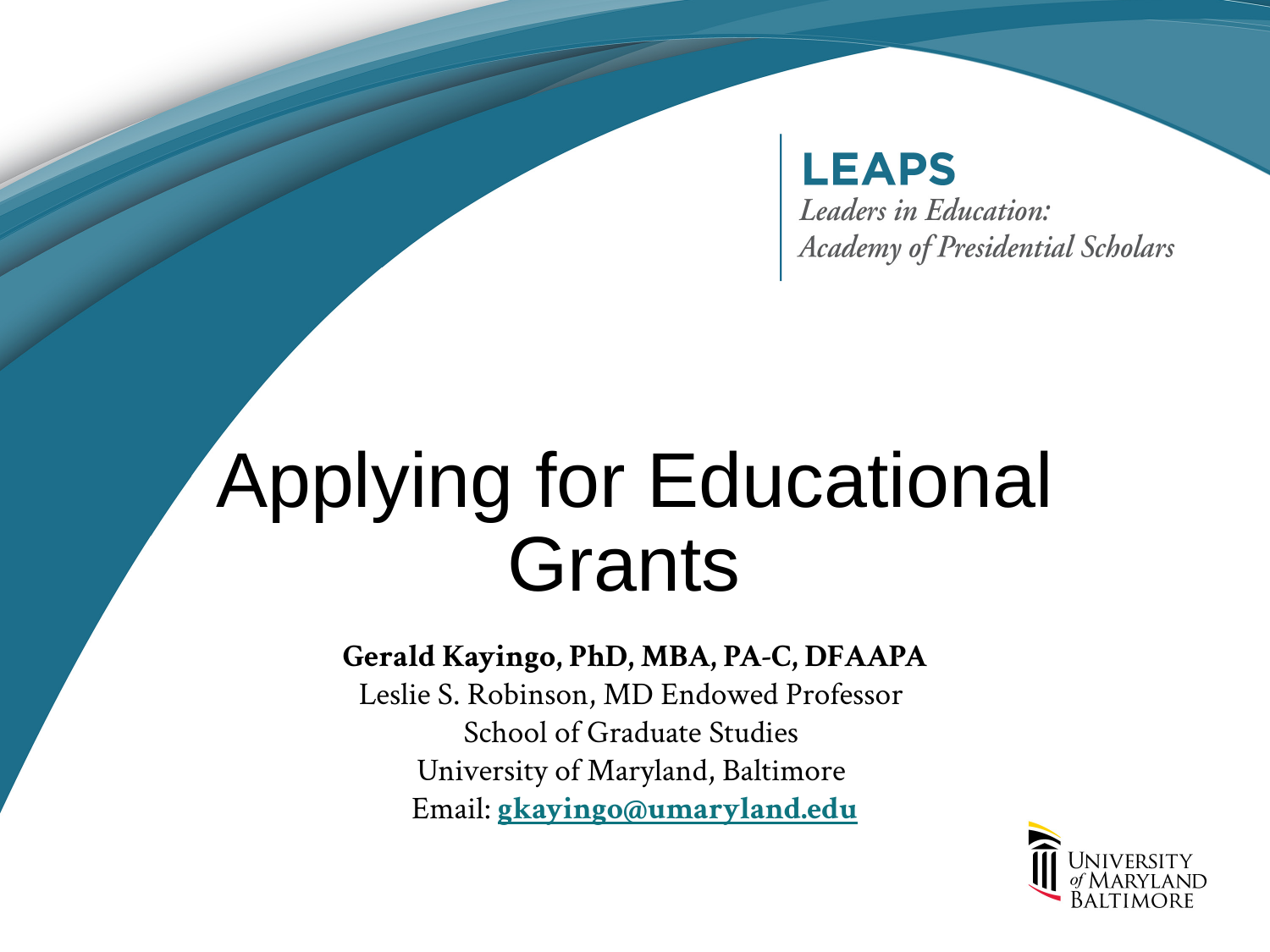

# Applying for Educational Grants
Gerald Kayingo, PhD, MBA, PA-C, DFAAPA
Leslie S. Robinson, MD Endowed Professor
School of Graduate Studies
University of Maryland, Baltimore
Email: gkayingo@umaryland.edu